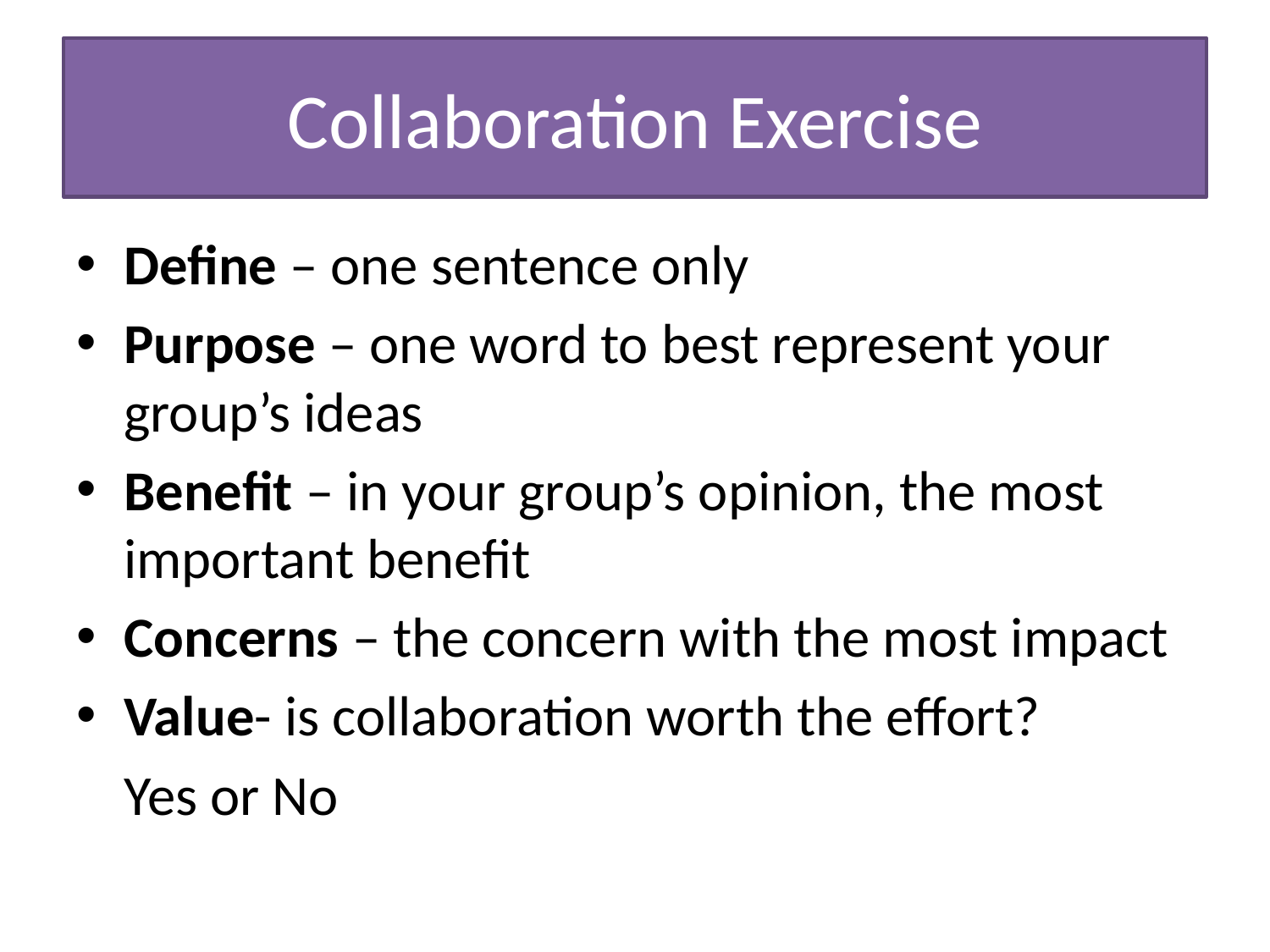

# Collaboration Exercise
Define – one sentence only
Purpose – one word to best represent your group’s ideas
Benefit – in your group’s opinion, the most important benefit
Concerns – the concern with the most impact
Value- is collaboration worth the effort?
	Yes or No